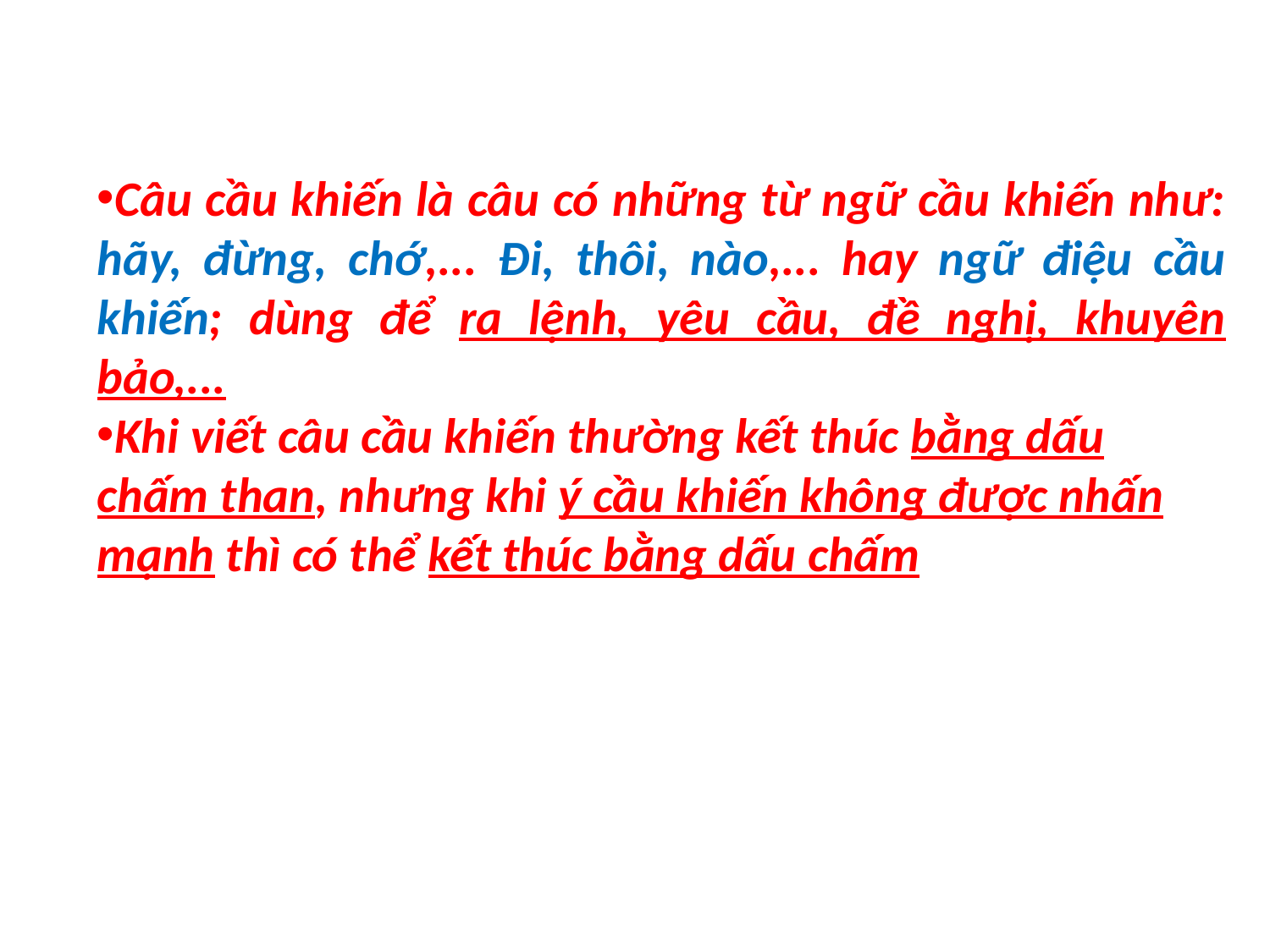

Câu cầu khiến là câu có những từ ngữ cầu khiến như: hãy, đừng, chớ,... Đi, thôi, nào,... hay ngữ điệu cầu khiến; dùng để ra lệnh, yêu cầu, đề nghị, khuyên bảo,...
Khi viết câu cầu khiến thường kết thúc bằng dấu chấm than, nhưng khi ý cầu khiến không được nhấn mạnh thì có thể kết thúc bằng dấu chấm